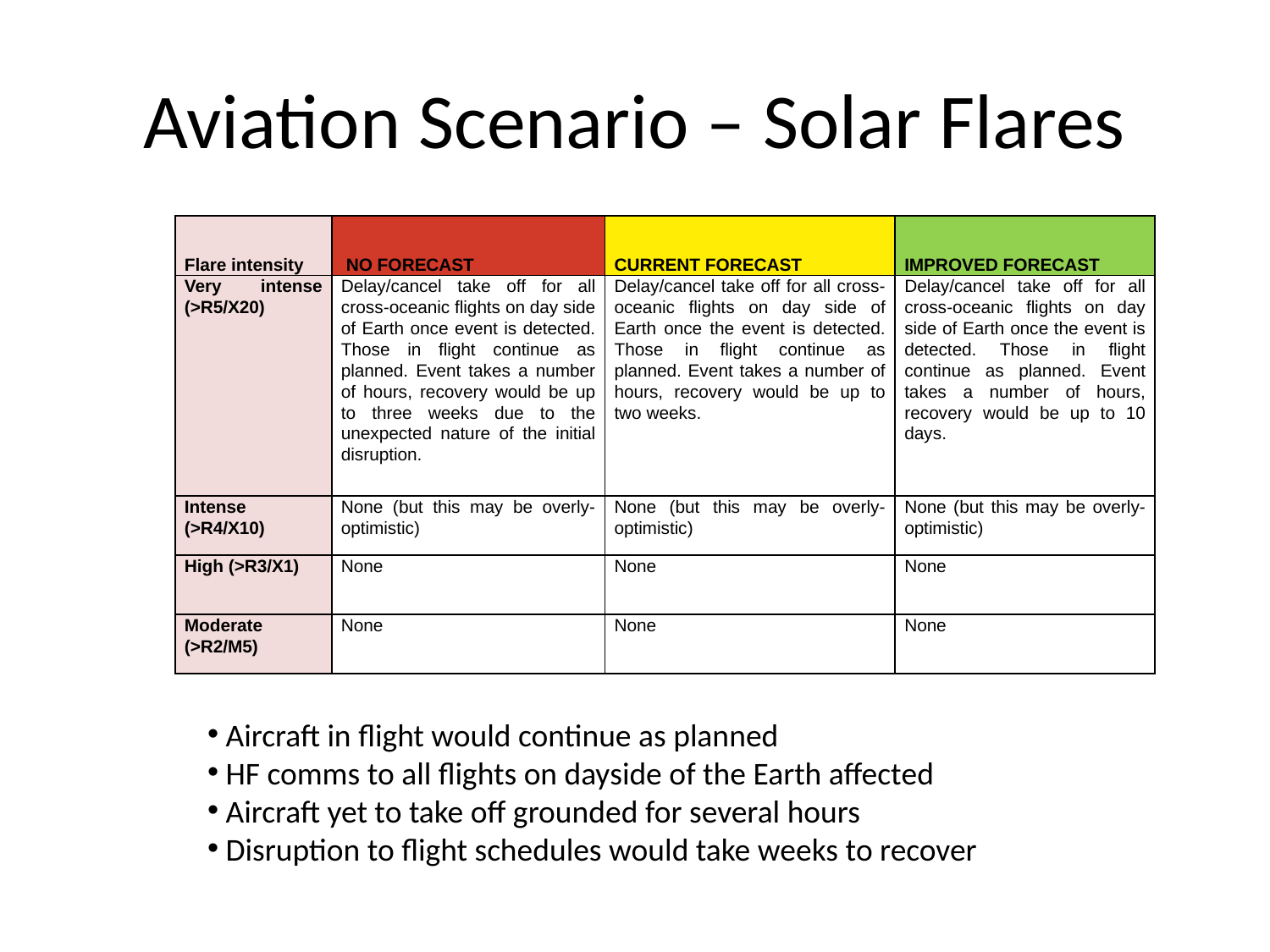

# Aviation Scenario – Solar Flares
| Flare intensity | NO FORECAST | CURRENT FORECAST | IMPROVED FORECAST |
| --- | --- | --- | --- |
| Very intense (>R5/X20) | Delay/cancel take off for all cross-oceanic flights on day side of Earth once event is detected. Those in flight continue as planned. Event takes a number of hours, recovery would be up to three weeks due to the unexpected nature of the initial disruption. | Delay/cancel take off for all cross-oceanic flights on day side of Earth once the event is detected. Those in flight continue as planned. Event takes a number of hours, recovery would be up to two weeks. | Delay/cancel take off for all cross-oceanic flights on day side of Earth once the event is detected. Those in flight continue as planned. Event takes a number of hours, recovery would be up to 10 days. |
| Intense (>R4/X10) | None (but this may be overly-optimistic) | None (but this may be overly-optimistic) | None (but this may be overly-optimistic) |
| High (>R3/X1) | None | None | None |
| Moderate (>R2/M5) | None | None | None |
 Aircraft in flight would continue as planned
 HF comms to all flights on dayside of the Earth affected
 Aircraft yet to take off grounded for several hours
 Disruption to flight schedules would take weeks to recover